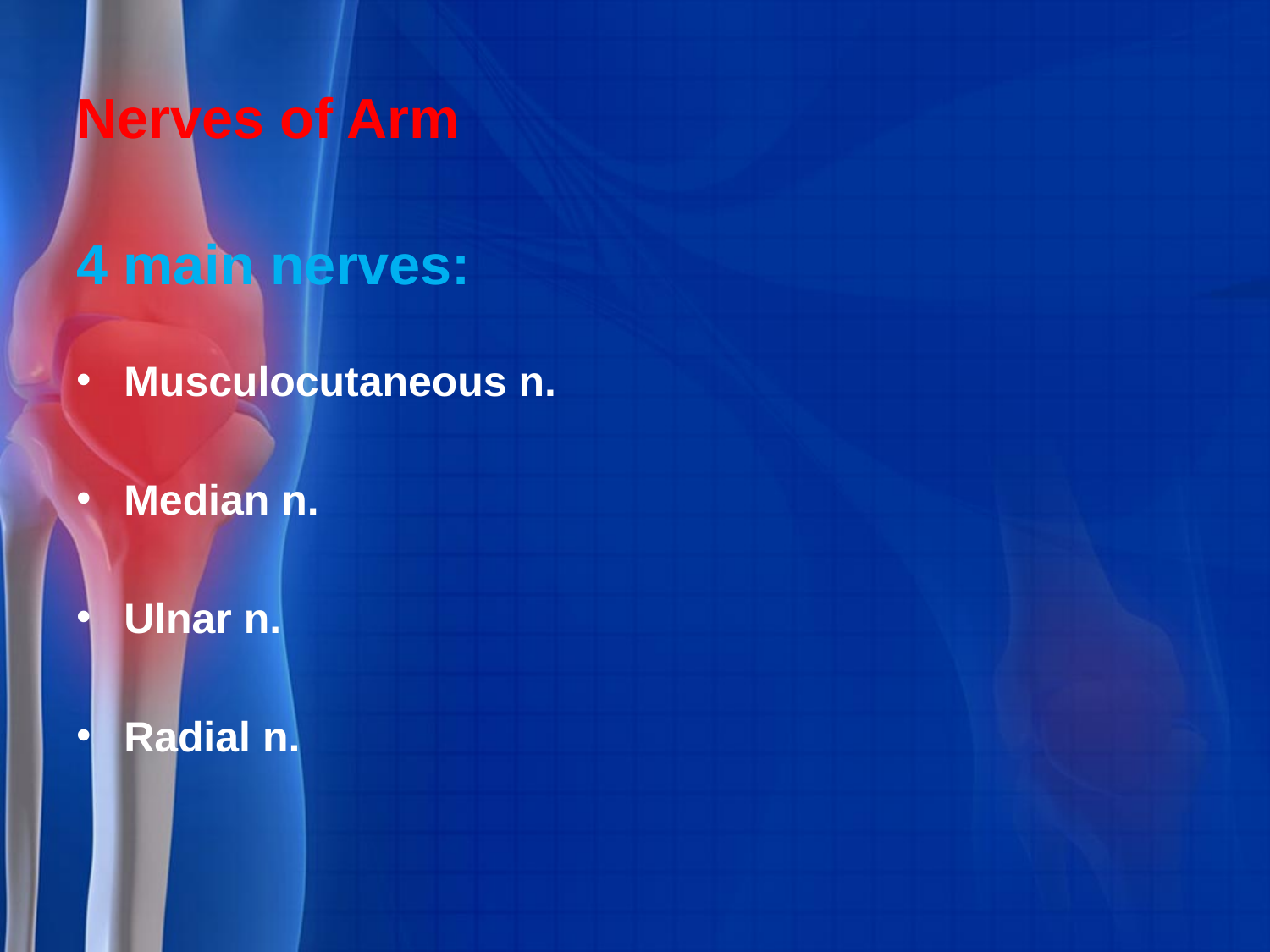

# Nerves of Arm
4 main nerves:

Musculocutaneous n.

Median n.

Ulnar n.

Radial n.